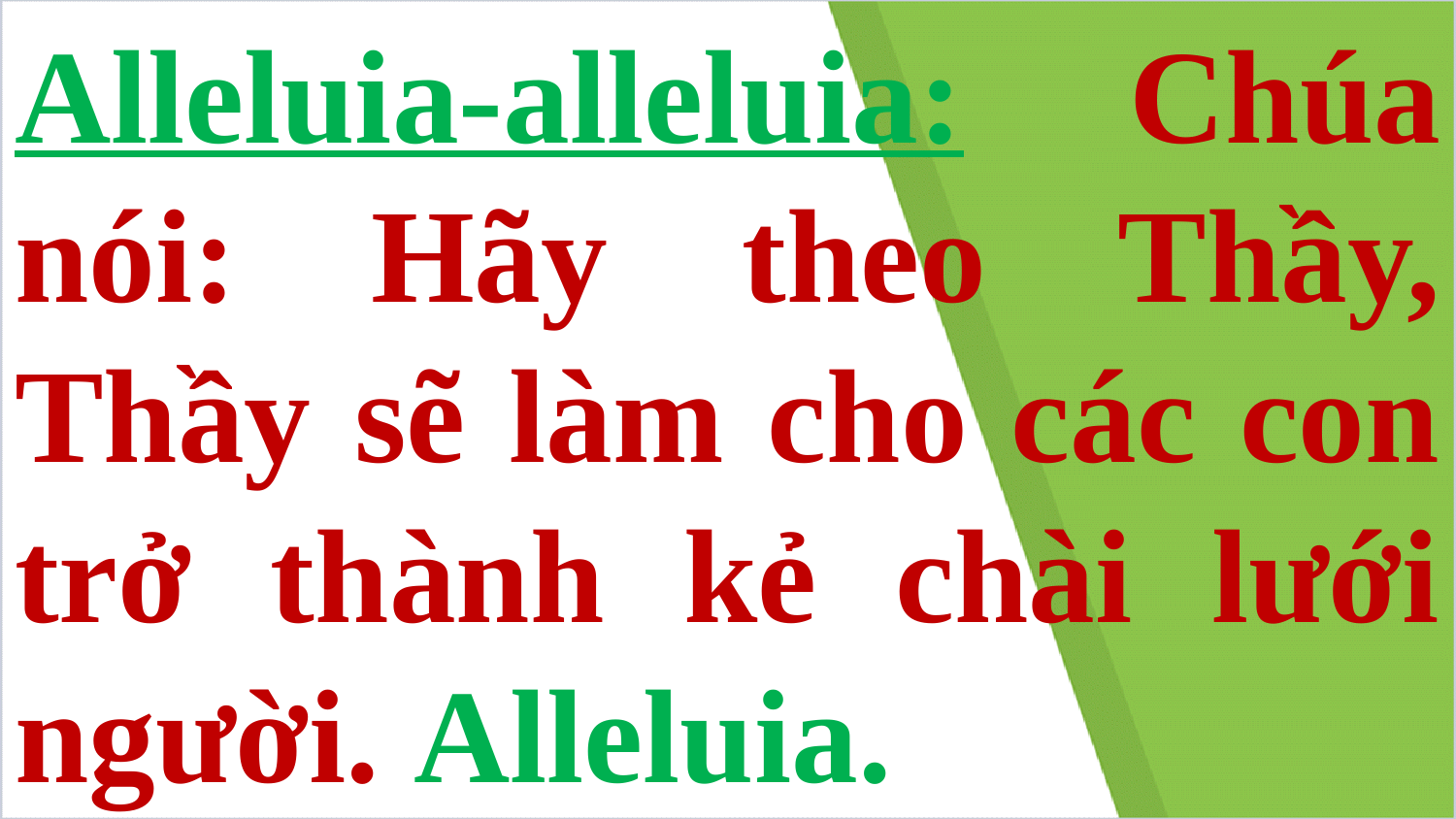

# Alleluia-alleluia: Chúa nói: Hãy theo Thầy, Thầy sẽ làm cho các con trở thành kẻ chài lưới người. Alleluia.